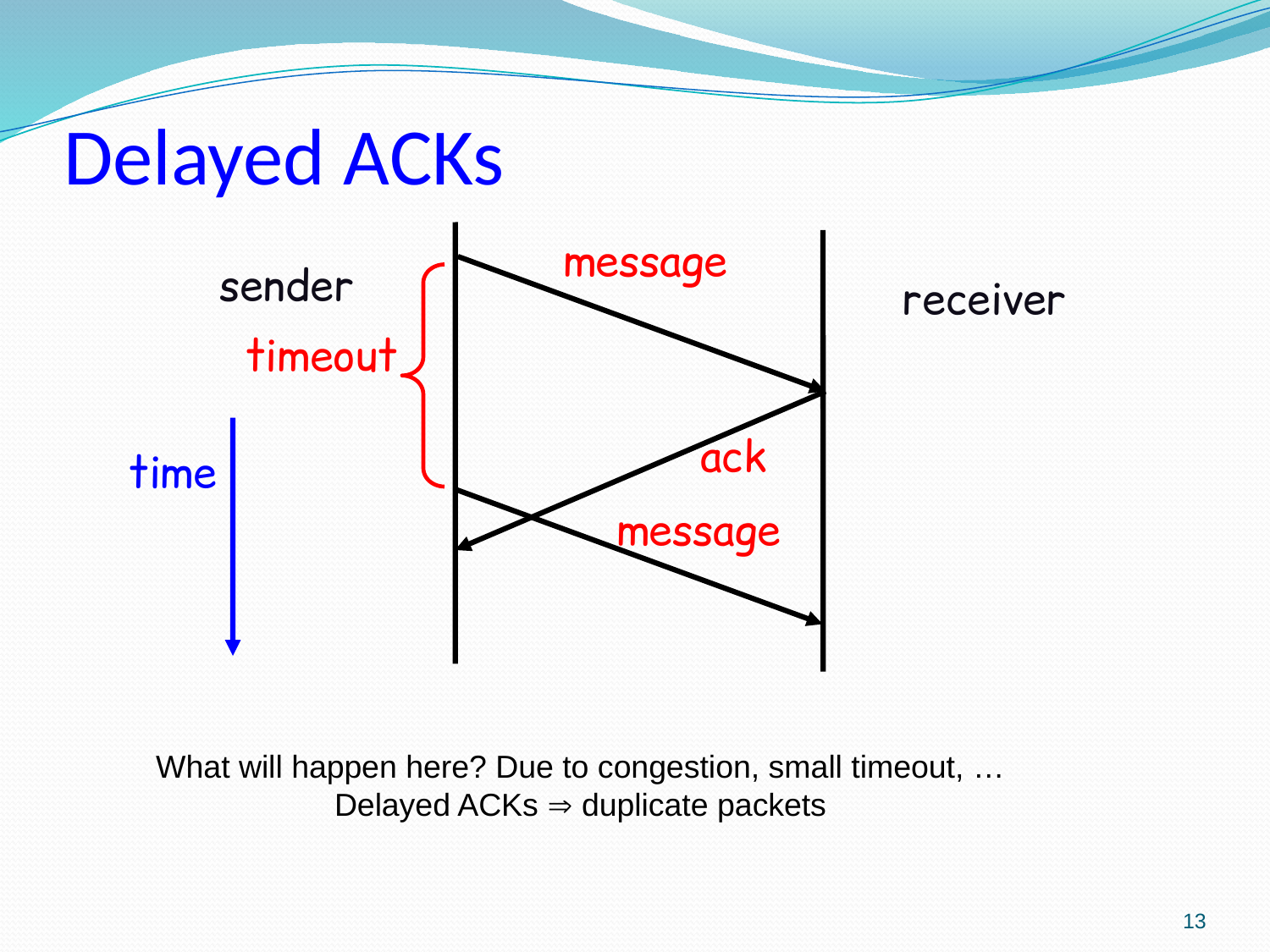

# Delayed ACKs

message

sender

receiver
timeout

ack
time

message
What will happen here? Due to congestion, small timeout, …
Delayed ACKs ⇒ duplicate packets
13